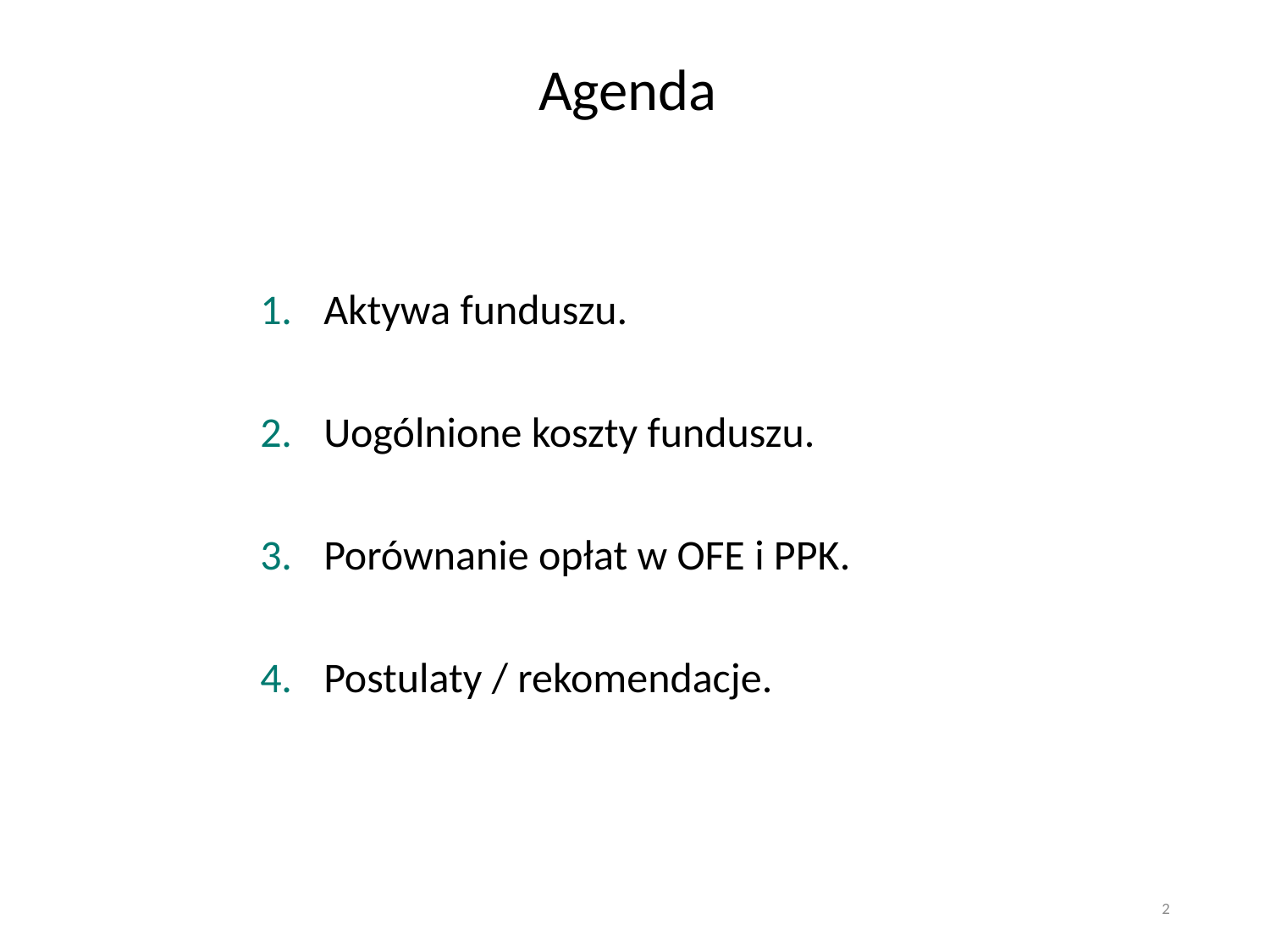

# Agenda

Aktywa funduszu.

Uogólnione koszty funduszu.

Porównanie opłat w OFE i PPK.

Postulaty / rekomendacje.

2